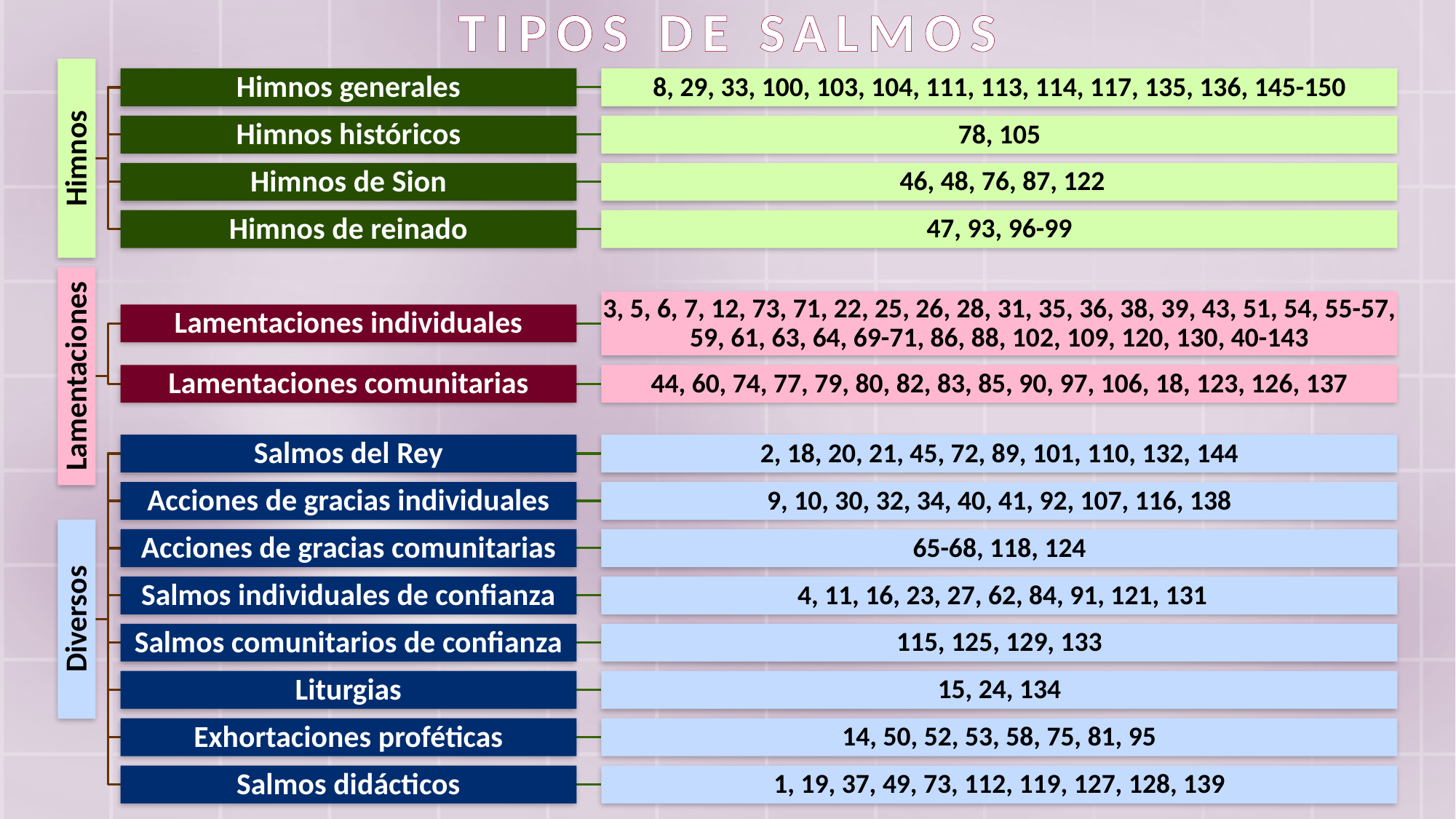

TIPOS DE SALMOS

Himnos
Himnos generales
8, 29, 33, 100, 103, 104, 111, 113, 114, 117, 135, 136, 145-150
Himnos históricos
78, 105
Himnos de Sion
 46, 48, 76, 87, 122
Himnos de reinado
47, 93, 96-99
Lamentaciones
Lamentaciones individuales
3, 5, 6, 7, 12, 73, 71, 22, 25, 26, 28, 31, 35, 36, 38, 39, 43, 51, 54, 55-57, 59, 61, 63, 64, 69-71, 86, 88, 102, 109, 120, 130, 40-143
Lamentaciones comunitarias
44, 60, 74, 77, 79, 80, 82, 83, 85, 90, 97, 106, 18, 123, 126, 137
Diversos
Salmos del Rey
2, 18, 20, 21, 45, 72, 89, 101, 110, 132, 144
Acciones de gracias individuales
9, 10, 30, 32, 34, 40, 41, 92, 107, 116, 138
Acciones de gracias comunitarias
65-68, 118, 124
Salmos individuales de confianza
 4, 11, 16, 23, 27, 62, 84, 91, 121, 131
Salmos comunitarios de confianza
115, 125, 129, 133
Liturgias
15, 24, 134
Exhortaciones proféticas
14, 50, 52, 53, 58, 75, 81, 95
Salmos didácticos
1, 19, 37, 49, 73, 112, 119, 127, 128, 139